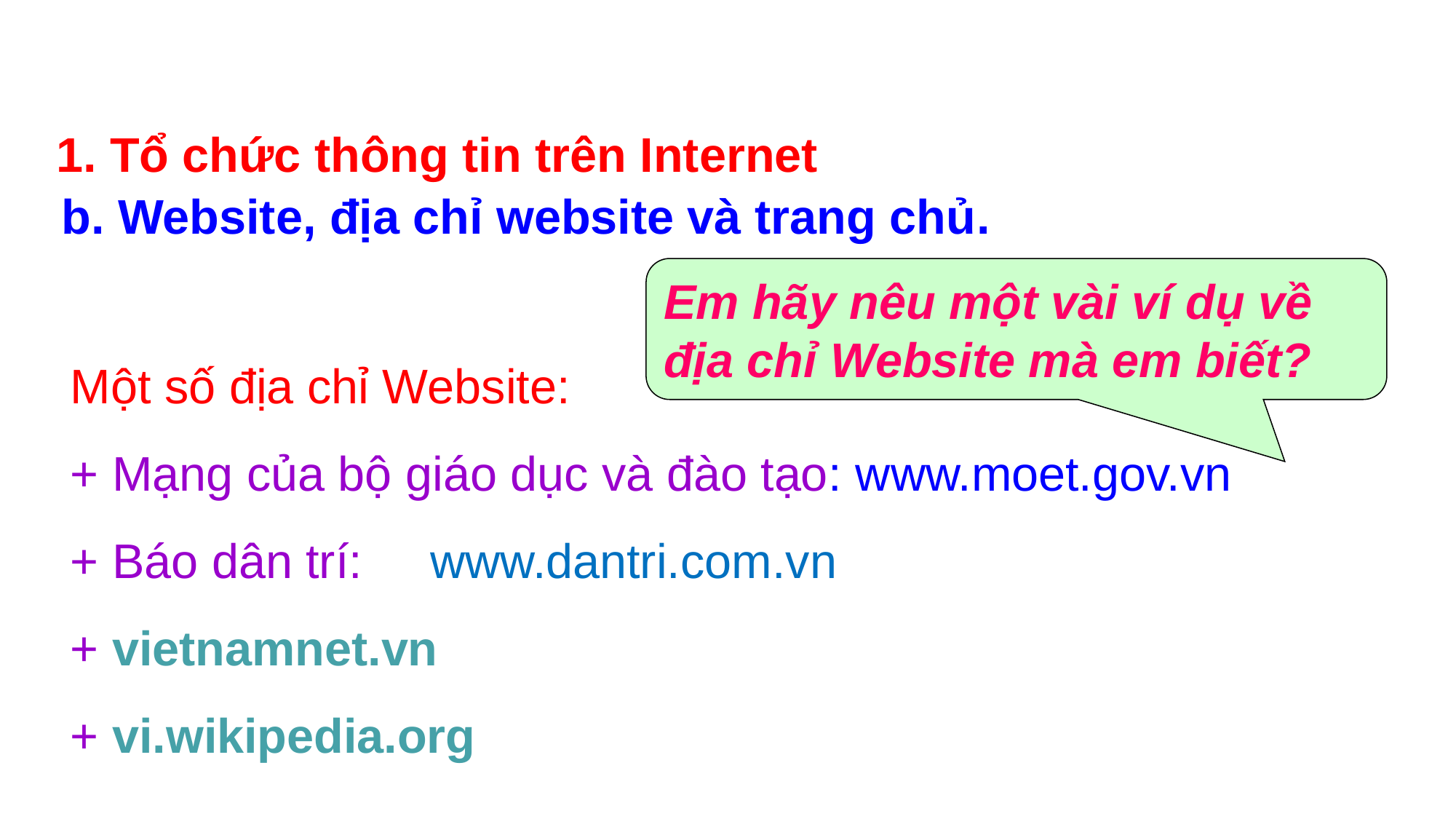

1. Tổ chức thông tin trên Internet
b. Website, địa chỉ website và trang chủ.
Em hãy nêu một vài ví dụ về địa chỉ Website mà em biết?
Một số địa chỉ Website:
+ Mạng của bộ giáo dục và đào tạo: www.moet.gov.vn
+ Báo dân trí:     www.dantri.com.vn
+ vietnamnet.vn
+ vi.wikipedia.org